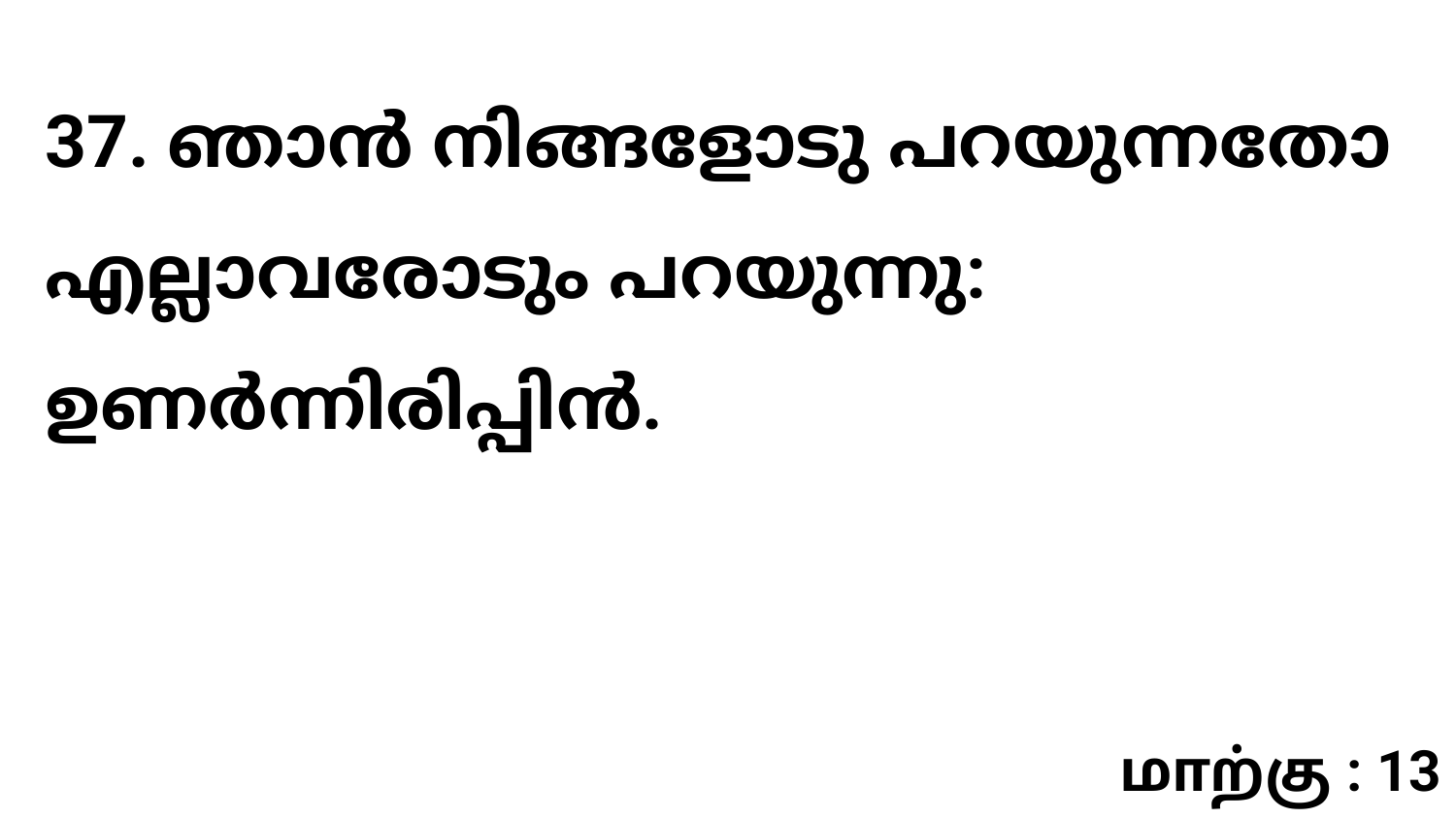

37. ഞാൻ നിങ്ങളോടു പറയുന്നതോ എല്ലാവരോടും പറയുന്നു: ഉണർന്നിരിപ്പിൻ.
மாற்கு : 13